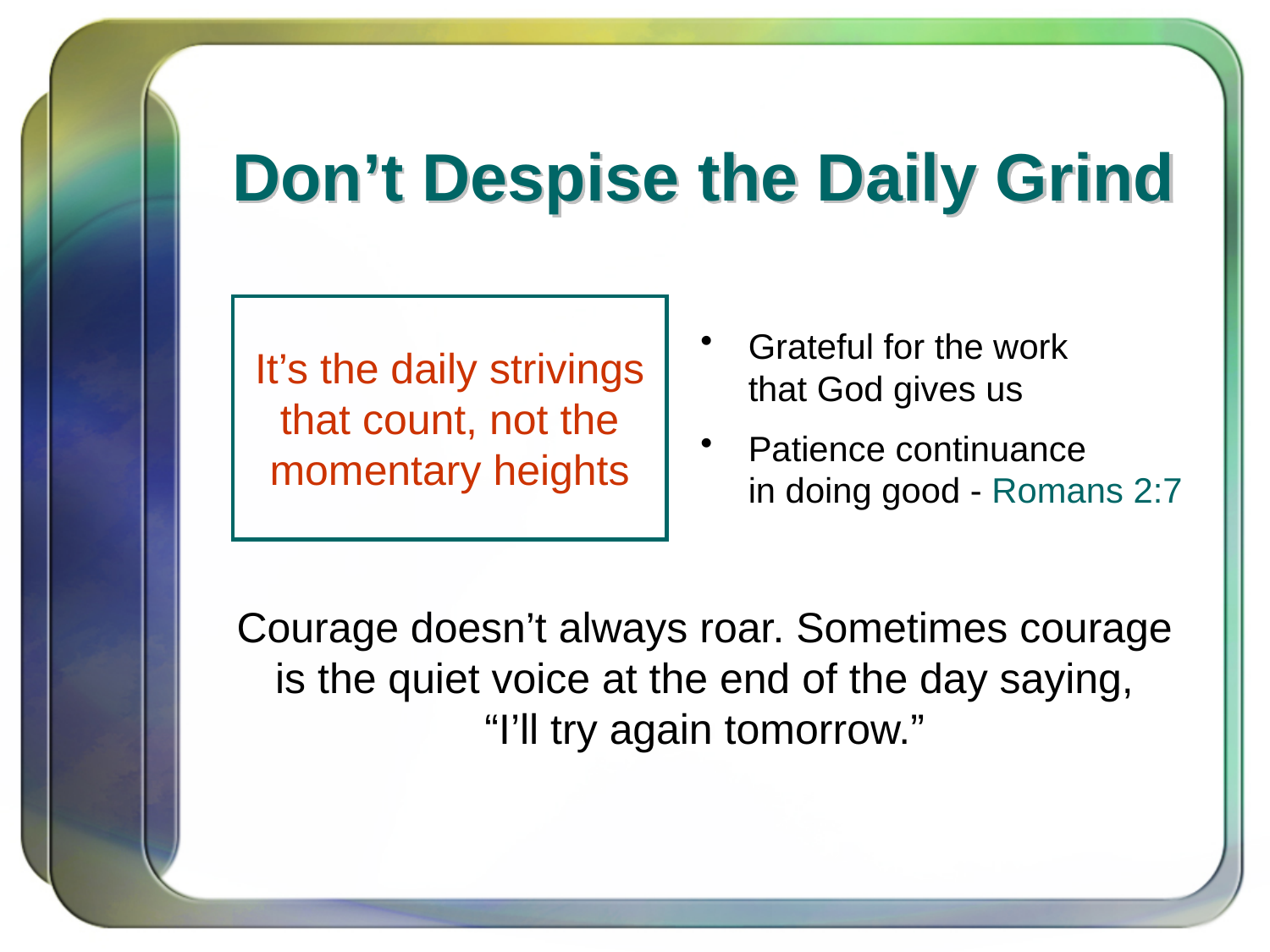

# Don’t Despise the Daily Grind
It’s the daily strivings
that count, not the
momentary heights
Grateful for the work
that God gives us
Patience continuance
in doing good - Romans 2:7
Courage doesn’t always roar. Sometimes courage
is the quiet voice at the end of the day saying,
“I’ll try again tomorrow.”